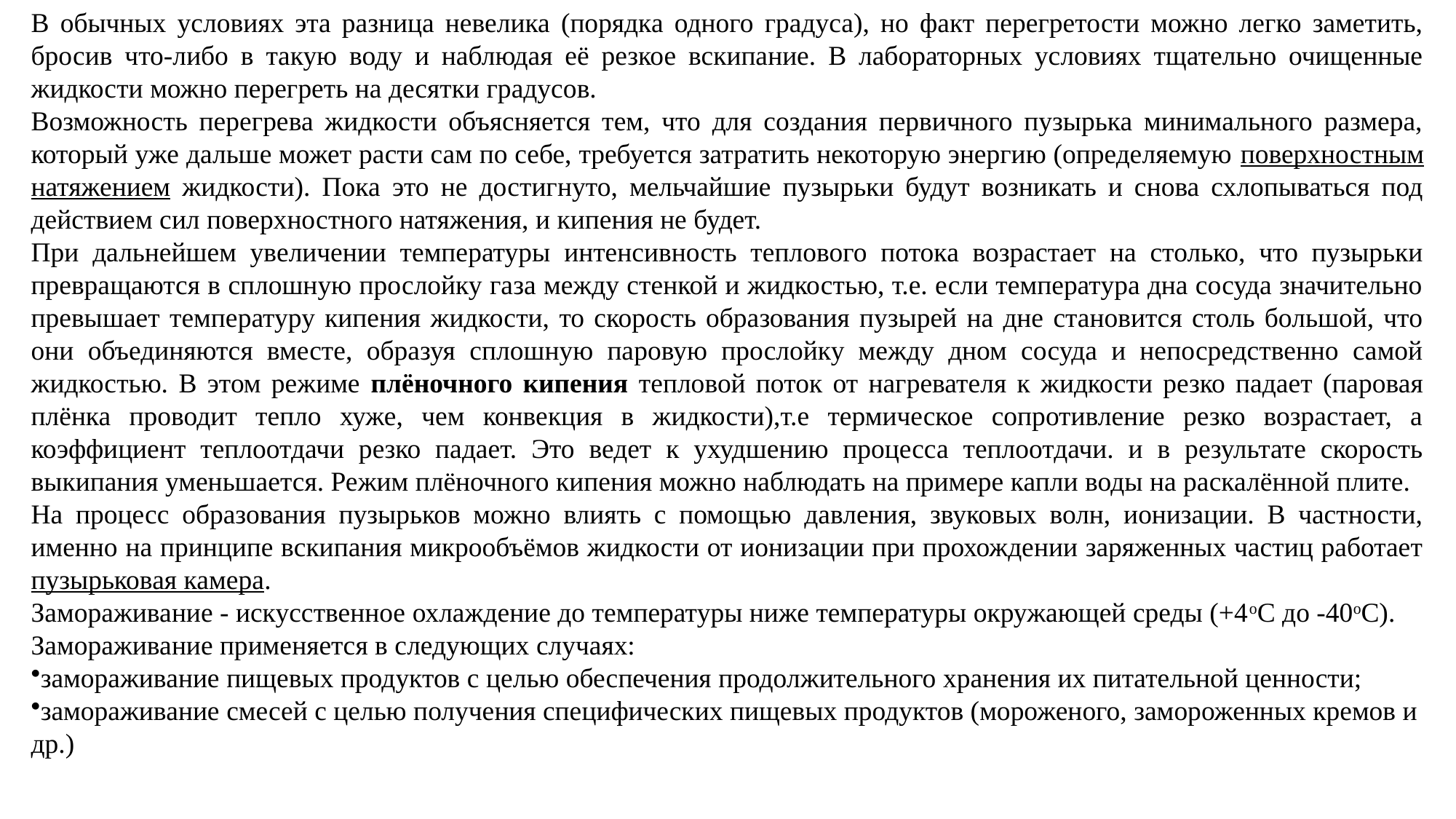

В обычных условиях эта разница невелика (порядка одного градуса), но факт перегретости можно легко заметить, бросив что-либо в такую воду и наблюдая её резкое вскипание. В лабораторных условиях тщательно очищенные жидкости можно перегреть на десятки градусов.
Возможность перегрева жидкости объясняется тем, что для создания первичного пузырька минимального размера, который уже дальше может расти сам по себе, требуется затратить некоторую энергию (определяемую поверхностным натяжением жидкости). Пока это не достигнуто, мельчайшие пузырьки будут возникать и снова схлопываться под действием сил поверхностного натяжения, и кипения не будет.
При дальнейшем увеличении температуры интенсивность теплового потока возрастает на столько, что пузырьки превращаются в сплошную прослойку газа между стенкой и жидкостью, т.е. если температура дна сосуда значительно превышает температуру кипения жидкости, то скорость образования пузырей на дне становится столь большой, что они объединяются вместе, образуя сплошную паровую прослойку между дном сосуда и непосредственно самой жидкостью. В этом режиме плёночного кипения тепловой поток от нагревателя к жидкости резко падает (паровая плёнка проводит тепло хуже, чем конвекция в жидкости),т.е термическое сопротивление резко возрастает, а коэффициент теплоотдачи резко падает. Это ведет к ухудшению процесса теплоотдачи. и в результате скорость выкипания уменьшается. Режим плёночного кипения можно наблюдать на примере капли воды на раскалённой плите.
На процесс образования пузырьков можно влиять с помощью давления, звуковых волн, ионизации. В частности, именно на принципе вскипания микрообъёмов жидкости от ионизации при прохождении заряженных частиц работает пузырьковая камера.
Замораживание - искусственное охлаждение до температуры ниже температуры окружающей среды (+4оС до -40оС).
Замораживание применяется в следующих случаях:
замораживание пищевых продуктов с целью обеспечения продолжительного хранения их питательной ценности;
замораживание смесей с целью получения специфических пищевых продуктов (мороженого, замороженных кремов и др.)